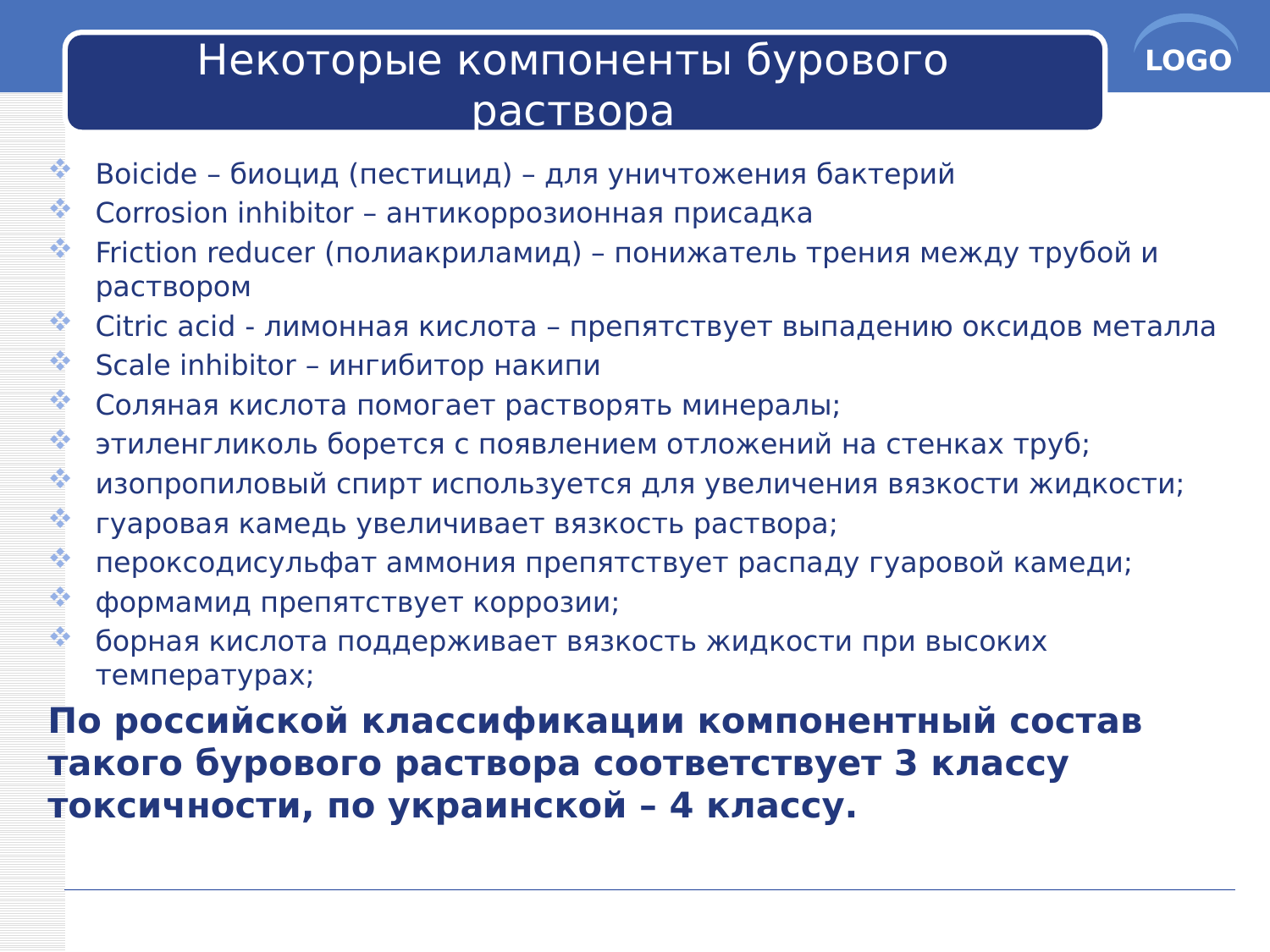

# Некоторые компоненты бурового раствора
Boicide – биоцид (пестицид) – для уничтожения бактерий
Corrosion inhibitor – антикоррозионная присадка
Friction reducer (полиакриламид) – понижатель трения между трубой и раствором
Citric acid - лимонная кислота – препятствует выпадению оксидов металла
Scale inhibitor – ингибитор накипи
Соляная кислота помогает растворять минералы;
этиленгликоль борется с появлением отложений на стенках труб;
изопропиловый спирт используется для увеличения вязкости жидкости;
гуаровая камедь увеличивает вязкость раствора;
пероксодисульфат аммония препятствует распаду гуаровой камеди;
формамид препятствует коррозии;
борная кислота поддерживает вязкость жидкости при высоких температурах;
По российской классификации компонентный состав такого бурового раствора соответствует 3 классу токсичности, по украинской – 4 классу.